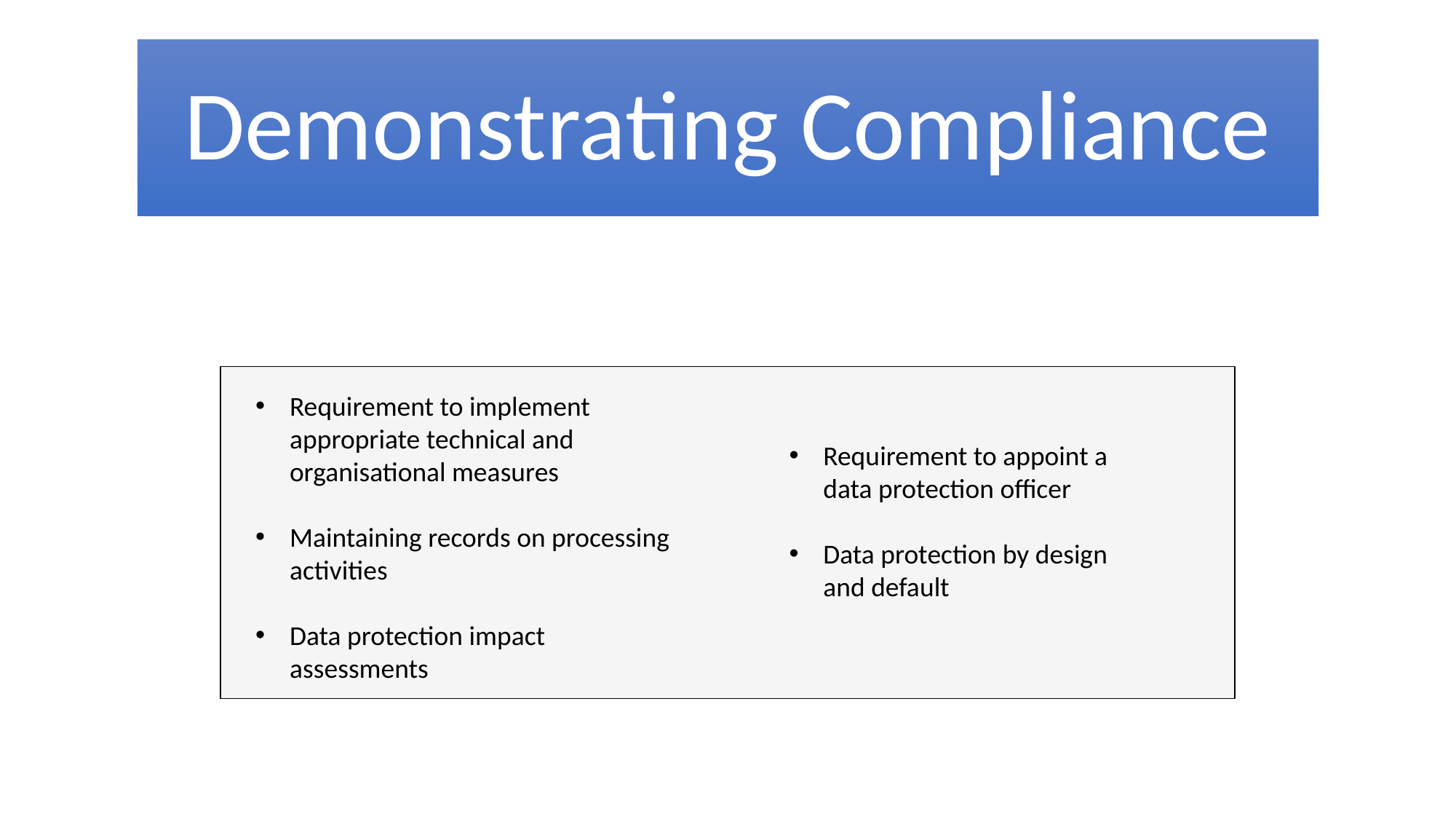

Demonstrating Compliance

Requirement to implement appropriate technical and organisational measures

Maintaining records on processing activities

Data protection impact assessments

Requirement to appoint a data protection officer

Data protection by design and default